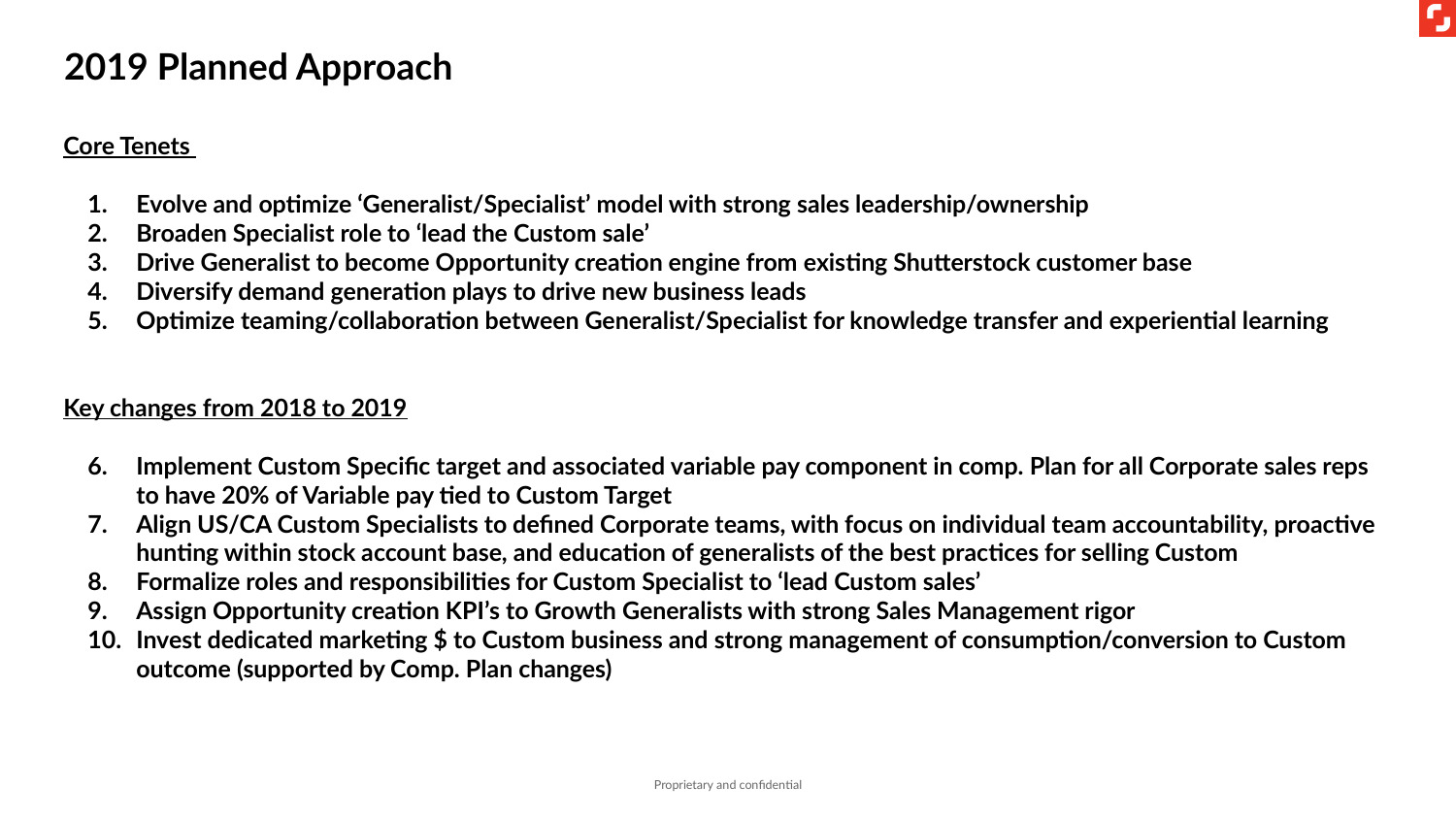

2019 Planned Approach
Core Tenets

Evolve and optimize ‘Generalist/Specialist’ model with strong sales leadership/ownership
Broaden Specialist role to ‘lead the Custom sale’
Drive Generalist to become Opportunity creation engine from existing Shutterstock customer base
Diversify demand generation plays to drive new business leads
Optimize teaming/collaboration between Generalist/Specialist for knowledge transfer and experiential learning

Key changes from 2018 to 2019

Implement Custom Specific target and associated variable pay component in comp. Plan for all Corporate sales reps to have 20% of Variable pay tied to Custom Target
Align US/CA Custom Specialists to defined Corporate teams, with focus on individual team accountability, proactive hunting within stock account base, and education of generalists of the best practices for selling Custom
Formalize roles and responsibilities for Custom Specialist to ‘lead Custom sales’
Assign Opportunity creation KPI’s to Growth Generalists with strong Sales Management rigor
Invest dedicated marketing $ to Custom business and strong management of consumption/conversion to Custom outcome (supported by Comp. Plan changes)